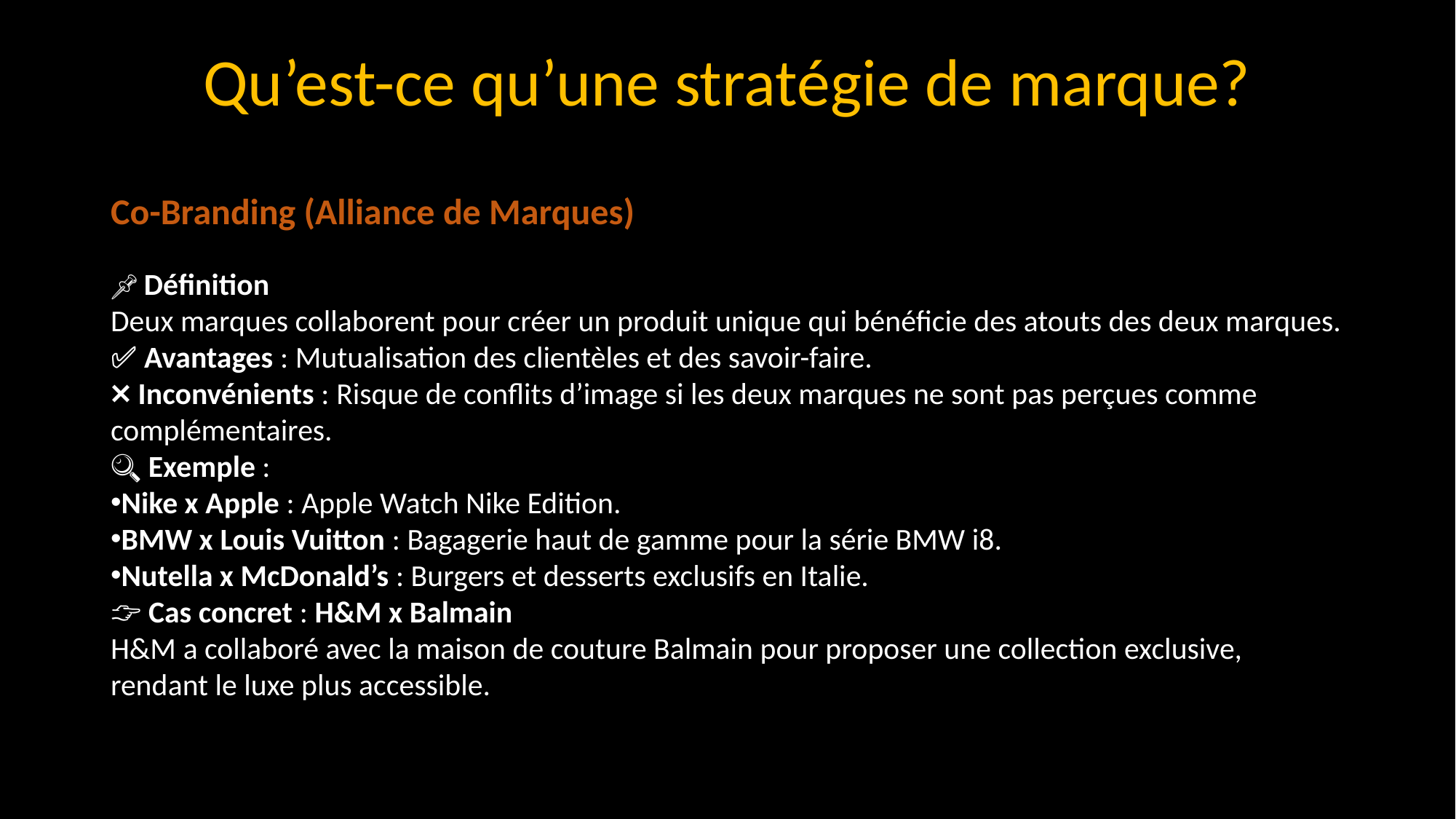

# Qu’est-ce qu’une stratégie de marque?
Co-Branding (Alliance de Marques)

📌 Définition
Deux marques collaborent pour créer un produit unique qui bénéficie des atouts des deux marques.
✅ Avantages : Mutualisation des clientèles et des savoir-faire.
❌ Inconvénients : Risque de conflits d’image si les deux marques ne sont pas perçues comme complémentaires.
🔍 Exemple :
Nike x Apple : Apple Watch Nike Edition.
BMW x Louis Vuitton : Bagagerie haut de gamme pour la série BMW i8.
Nutella x McDonald’s : Burgers et desserts exclusifs en Italie.
👉 Cas concret : H&M x Balmain
H&M a collaboré avec la maison de couture Balmain pour proposer une collection exclusive, rendant le luxe plus accessible.